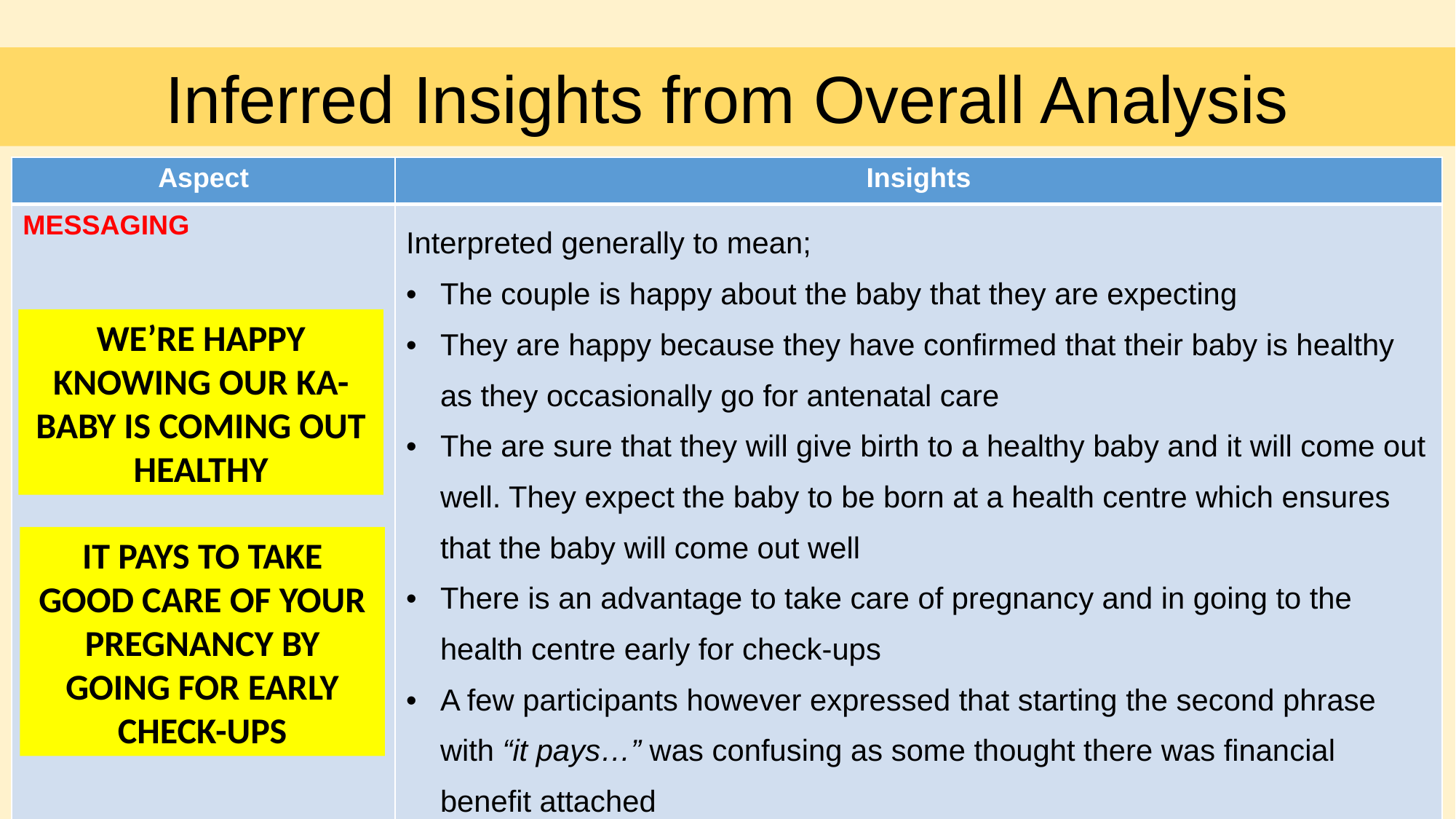

Inferred Insights from Overall Analysis
| Aspect | Insights |
| --- | --- |
| MESSAGING | Interpreted generally to mean; The couple is happy about the baby that they are expecting They are happy because they have confirmed that their baby is healthy as they occasionally go for antenatal care The are sure that they will give birth to a healthy baby and it will come out well. They expect the baby to be born at a health centre which ensures that the baby will come out well There is an advantage to take care of pregnancy and in going to the health centre early for check-ups A few participants however expressed that starting the second phrase with “it pays…” was confusing as some thought there was financial benefit attached |
WE’RE HAPPY KNOWING OUR KA-BABY IS COMING OUT HEALTHY
IT PAYS TO TAKE GOOD CARE OF YOUR PREGNANCY BY GOING FOR EARLY CHECK-UPS